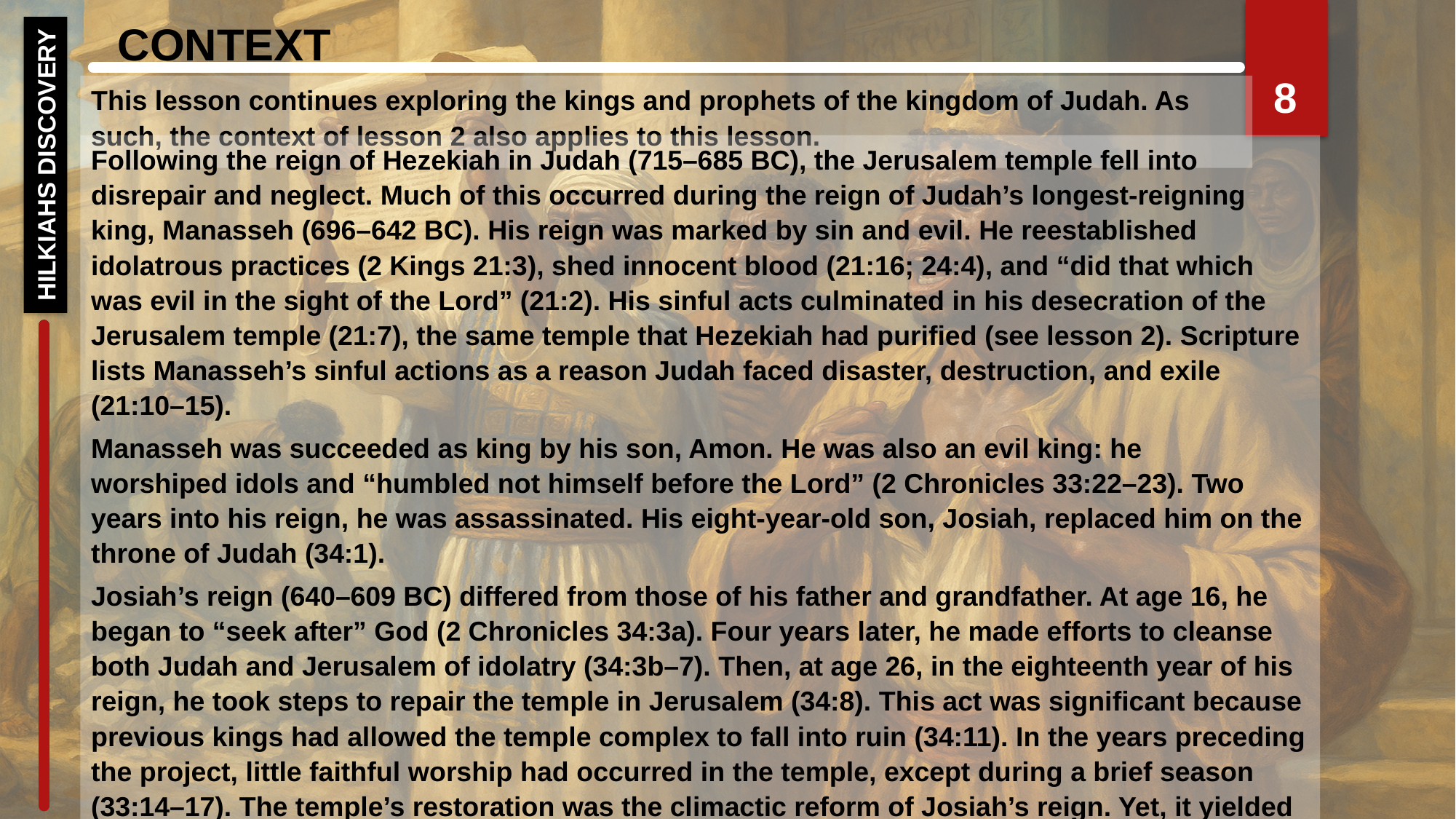

Context
8
This lesson continues exploring the kings and prophets of the kingdom of Judah. As such, the context of lesson 2 also applies to this lesson.

Following the reign of Hezekiah in Judah (715–685 BC), the Jerusalem temple fell into disrepair and neglect. Much of this occurred during the reign of Judah’s longest-reigning king, Manasseh (696–642 BC). His reign was marked by sin and evil. He reestablished idolatrous practices (2 Kings 21:3), shed innocent blood (21:16; 24:4), and “did that which was evil in the sight of the Lord” (21:2). His sinful acts culminated in his desecration of the Jerusalem temple (21:7), the same temple that Hezekiah had purified (see lesson 2). Scripture lists Manasseh’s sinful actions as a reason Judah faced disaster, destruction, and exile (21:10–15).

Manasseh was succeeded as king by his son, Amon. He was also an evil king: he worshiped idols and “humbled not himself before the Lord” (2 Chronicles 33:22–23). Two years into his reign, he was assassinated. His eight-year-old son, Josiah, replaced him on the throne of Judah (34:1).

Josiah’s reign (640–609 BC) differed from those of his father and grandfather. At age 16, he began to “seek after” God (2 Chronicles 34:3a). Four years later, he made efforts to cleanse both Judah and Jerusalem of idolatry (34:3b–7). Then, at age 26, in the eighteenth year of his reign, he took steps to repair the temple in Jerusalem (34:8). This act was significant because previous kings had allowed the temple complex to fall into ruin (34:11). In the years preceding the project, little faithful worship had occurred in the temple, except during a brief season (33:14–17). The temple’s restoration was the climactic reform of Josiah’s reign. Yet, it yielded an unexpected finding, as today’s lesson will show.

The parallel account of 2 Chronicles 34:15–22, 26–27 (today’s lesson) can be found in 2 Kings 22:8–14, 18–19.
Hilkiahs Discovery